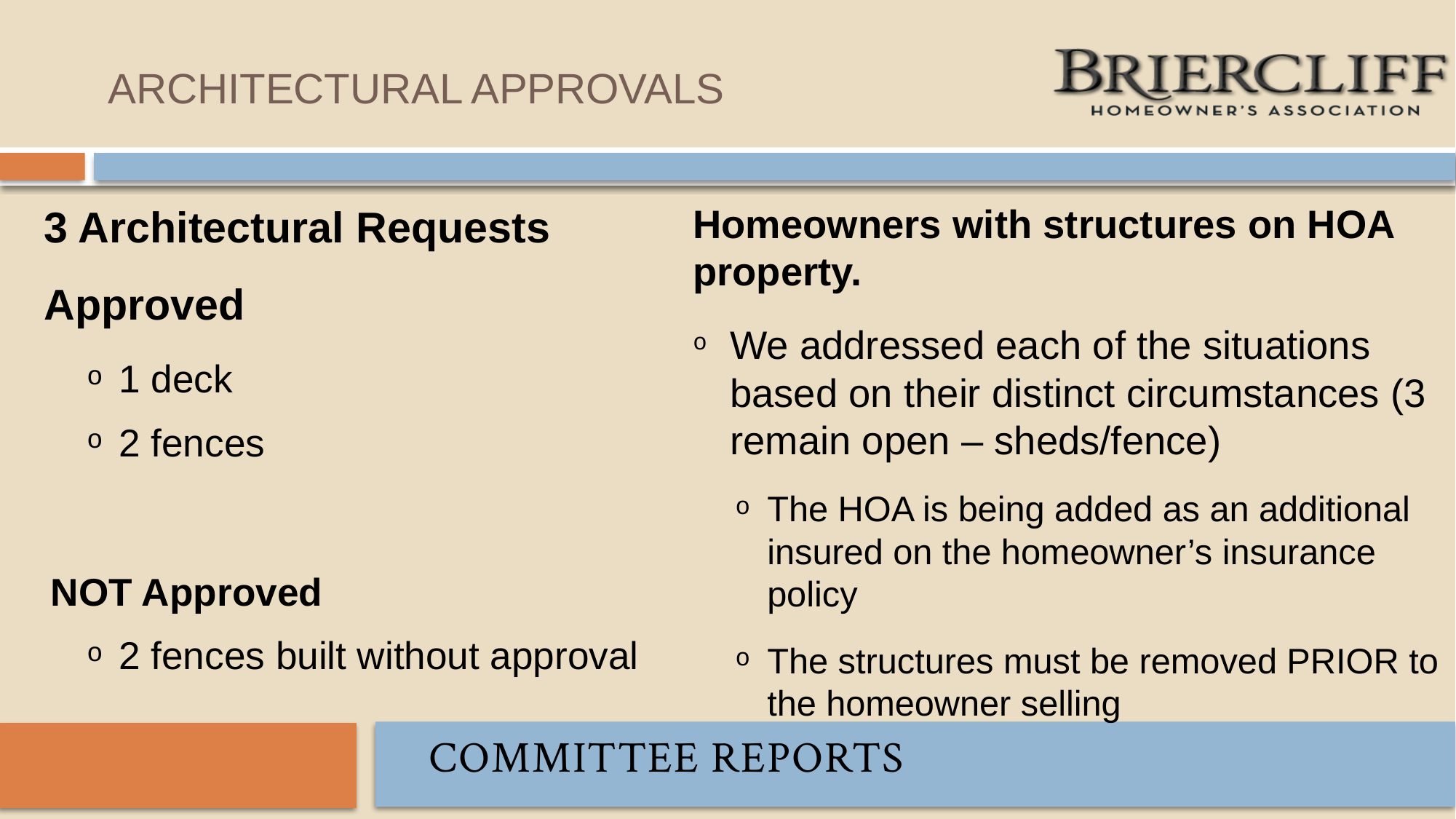

# ARCHITECTURAL APPROVALS
Homeowners with structures on HOA property.
We addressed each of the situations based on their distinct circumstances (3 remain open – sheds/fence)
The HOA is being added as an additional  insured on the homeowner’s insurance policy
The structures must be removed PRIOR to the homeowner selling
3 Architectural Requests
Approved
1 deck
2 fences

NOT Approved
2 fences built without approval
COMMITTEE REPORTS